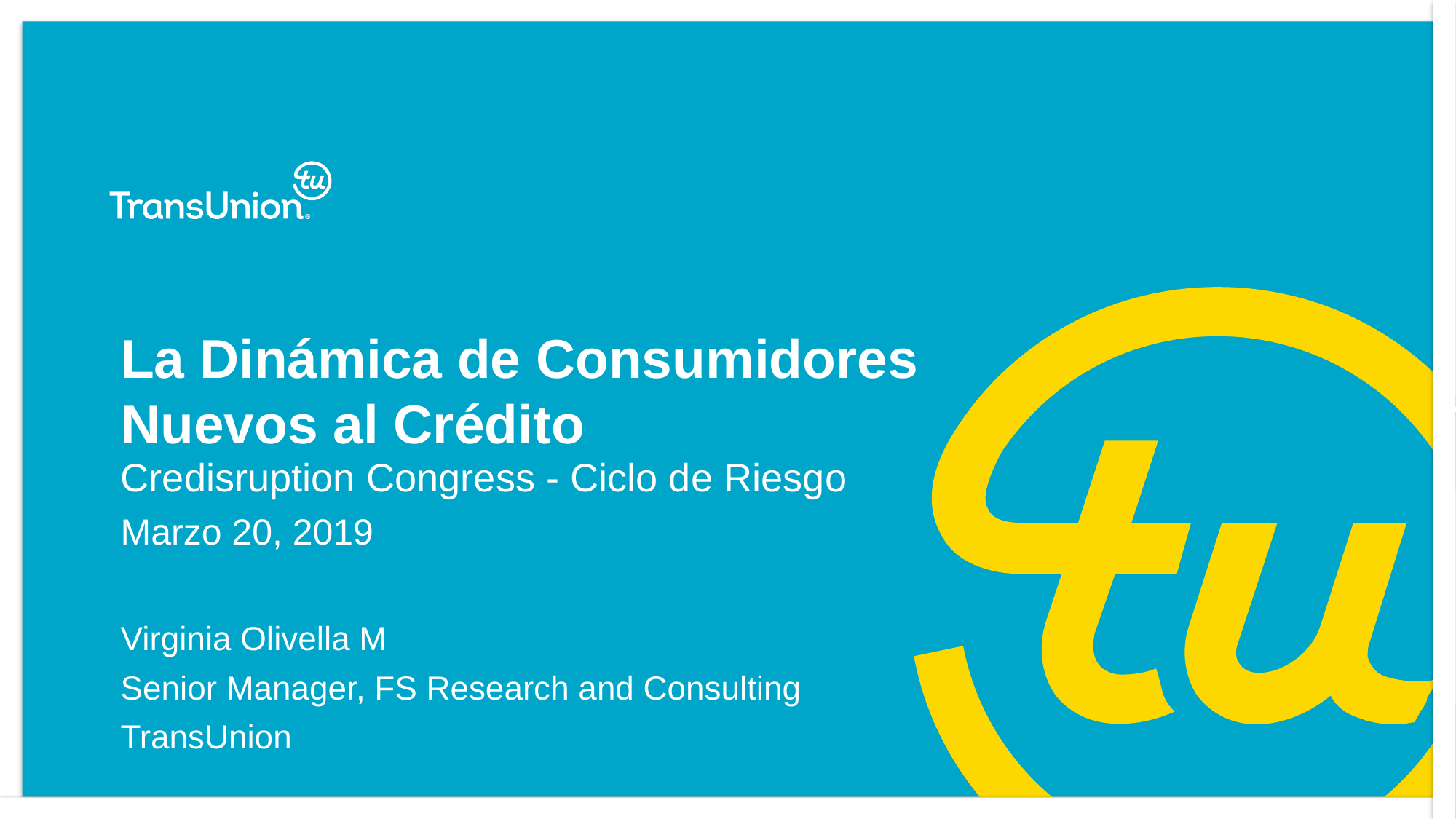

# La Dinámica de Consumidores Nuevos al Crédito
Credisruption Congress - Ciclo de Riesgo
Marzo 20, 2019
Virginia Olivella M
Senior Manager, FS Research and Consulting
TransUnion